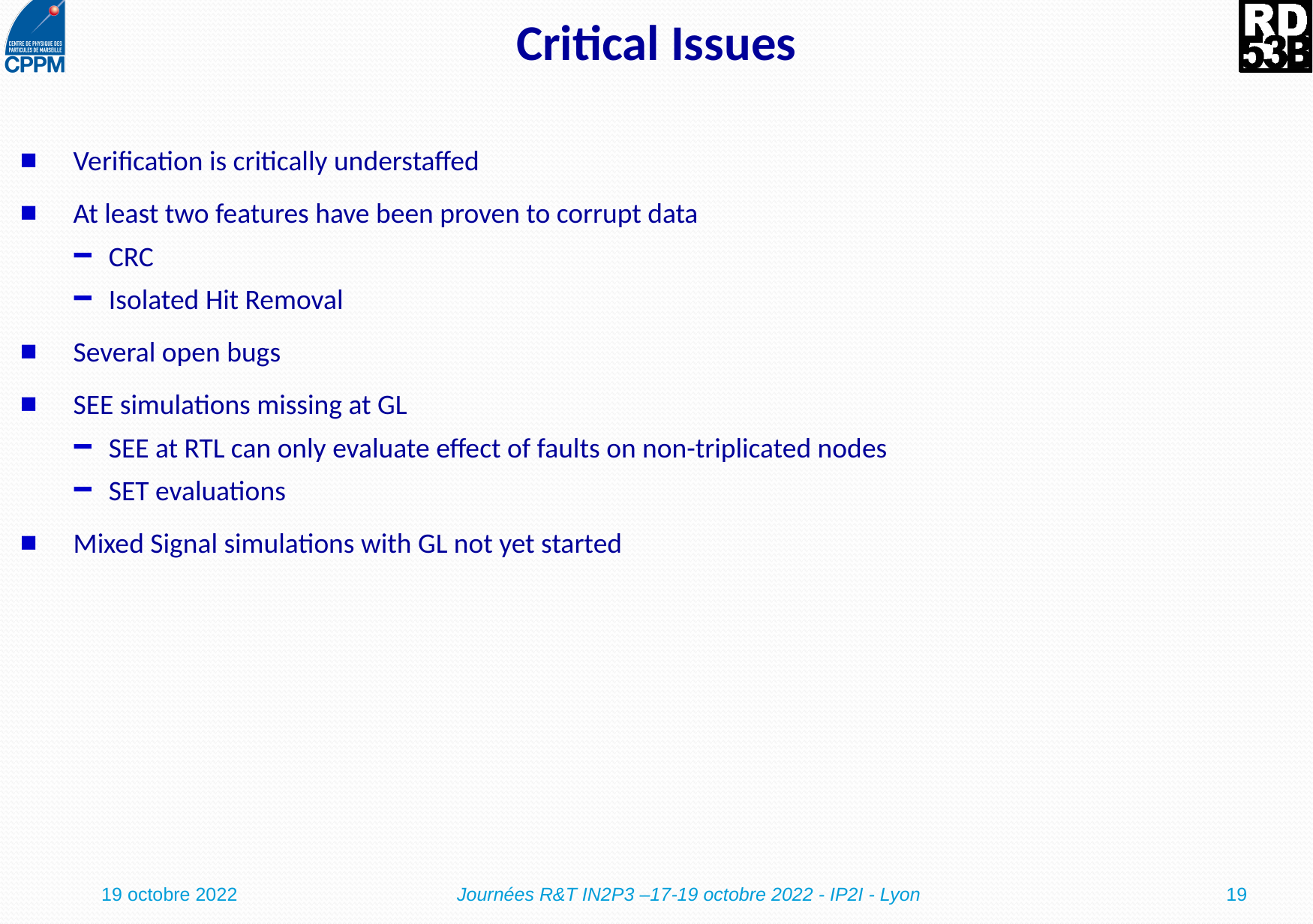

# Critical Issues
Verification is critically understaffed
At least two features have been proven to corrupt data
CRC
Isolated Hit Removal
Several open bugs
SEE simulations missing at GL
SEE at RTL can only evaluate effect of faults on non-triplicated nodes
SET evaluations
Mixed Signal simulations with GL not yet started

19 octobre 2022
Journées R&T IN2P3 –17-19 octobre 2022 - IP2I - Lyon
19